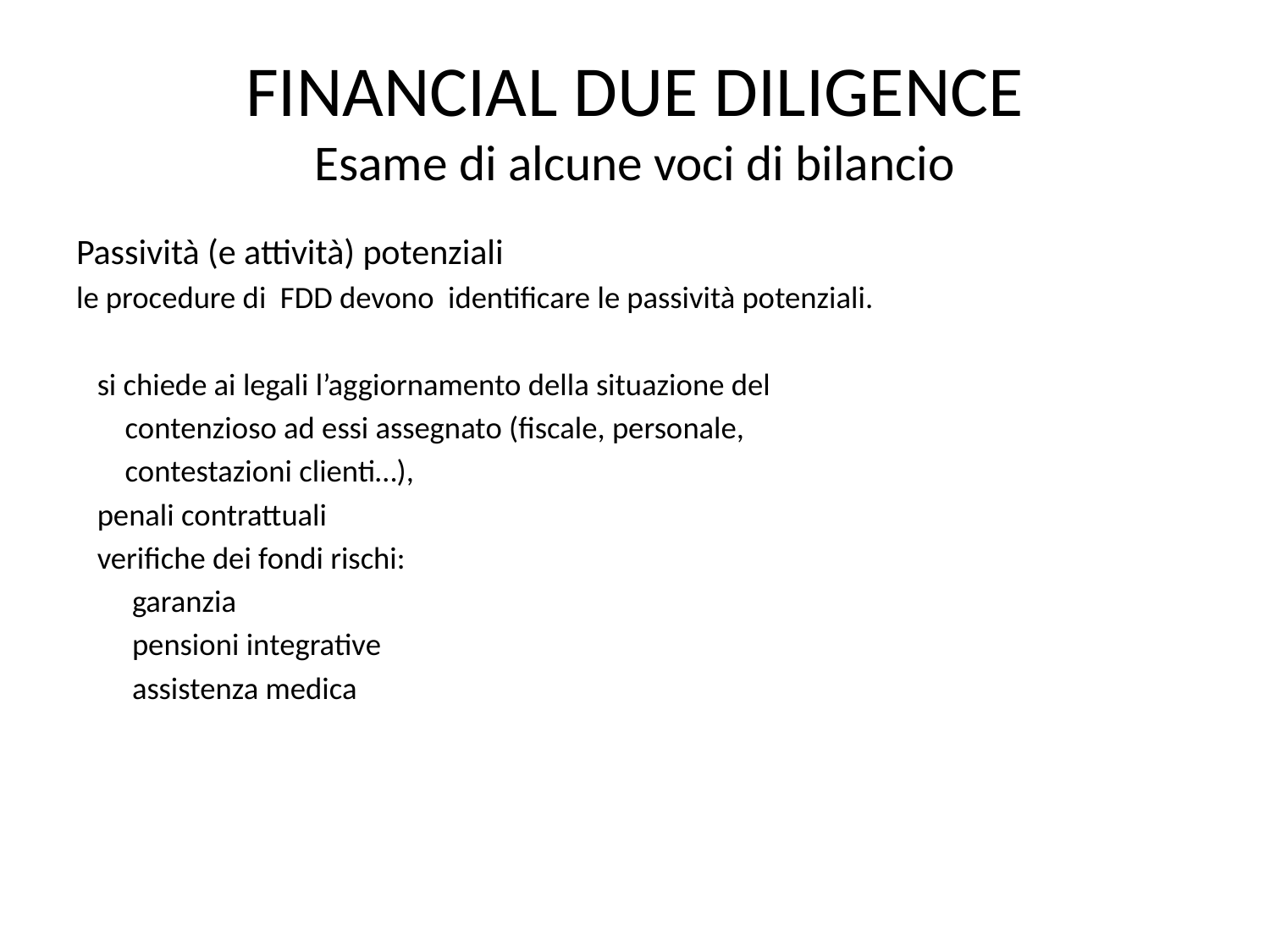

# FINANCIAL DUE DILIGENCE Esame di alcune voci di bilancio
Passività (e attività) potenziali
le procedure di  FDD devono  identificare le passività potenziali.

   si chiede ai legali l’aggiornamento della situazione del
       contenzioso ad essi assegnato (fiscale, personale,
       contestazioni clienti…),
   penali contrattuali
   verifiche dei fondi rischi:
        garanzia
        pensioni integrative
        assistenza medica